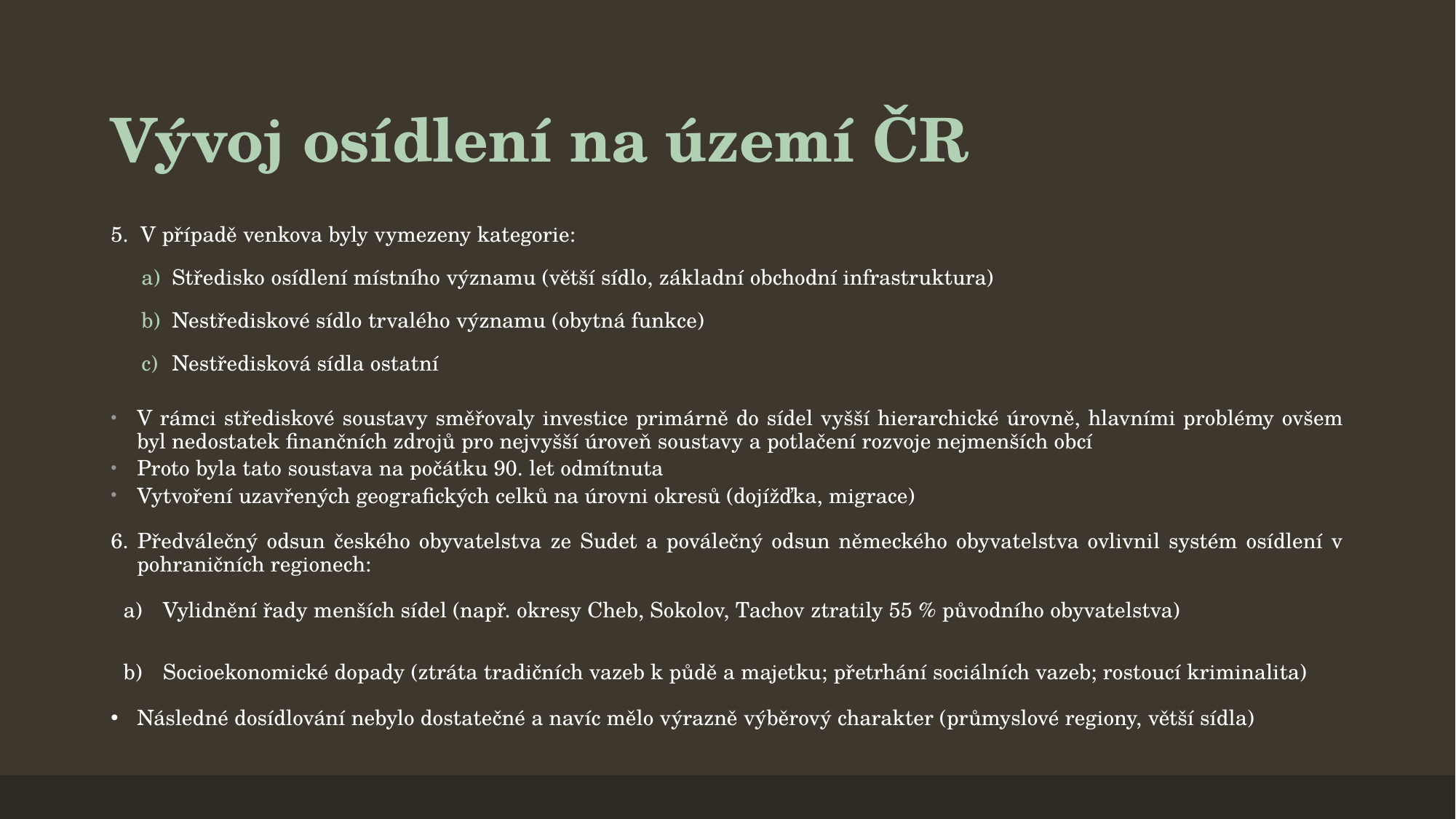

# Vývoj osídlení na území ČR
5.  V případě venkova byly vymezeny kategorie:
Středisko osídlení místního významu (větší sídlo, základní obchodní infrastruktura)
Nestřediskové sídlo trvalého významu (obytná funkce)
Nestředisková sídla ostatní

V rámci střediskové soustavy směřovaly investice primárně do sídel vyšší hierarchické úrovně, hlavními problémy ovšem byl nedostatek finančních zdrojů pro nejvyšší úroveň soustavy a potlačení rozvoje nejmenších obcí
Proto byla tato soustava na počátku 90. let odmítnuta
Vytvoření uzavřených geografických celků na úrovni okresů (dojížďka, migrace)

6. Předválečný odsun českého obyvatelstva ze Sudet a poválečný odsun německého obyvatelstva ovlivnil systém osídlení v pohraničních regionech:

Vylidnění řady menších sídel (např. okresy Cheb, Sokolov, Tachov ztratily 55 % původního obyvatelstva)

Socioekonomické dopady (ztráta tradičních vazeb k půdě a majetku; přetrhání sociálních vazeb; rostoucí kriminalita)

Následné dosídlování nebylo dostatečné a navíc mělo výrazně výběrový charakter (průmyslové regiony, větší sídla)